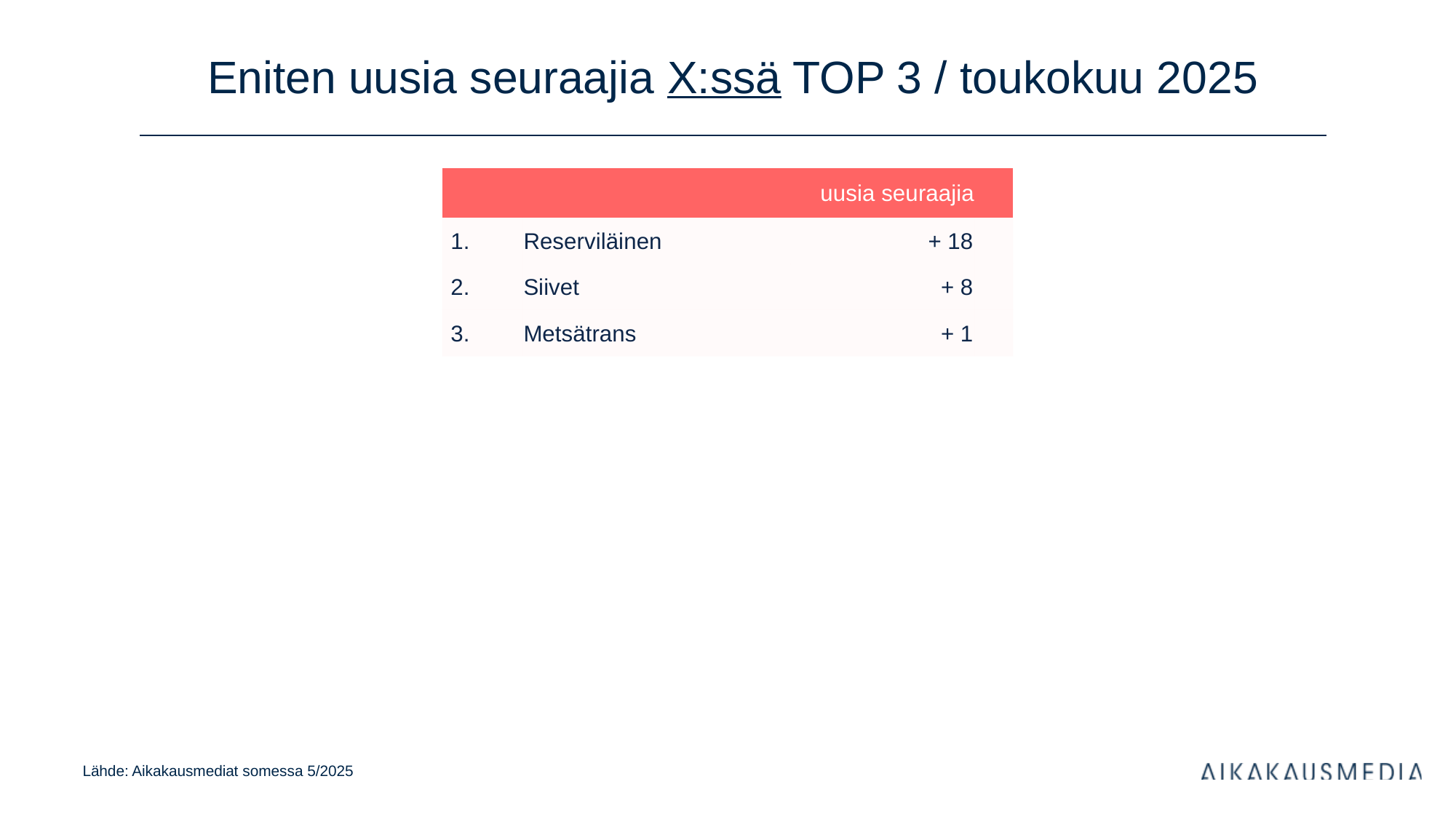

# Eniten uusia seuraajia X:ssä TOP 3 / toukokuu 2025
| uusia seuraajia |  | kanavan tilaajia |  |
| --- | --- | --- | --- |
| 1. | Reserviläinen | + 18 |  |
| 2. | Siivet | + 8 |  |
| 3. | Metsätrans | + 1 |  |